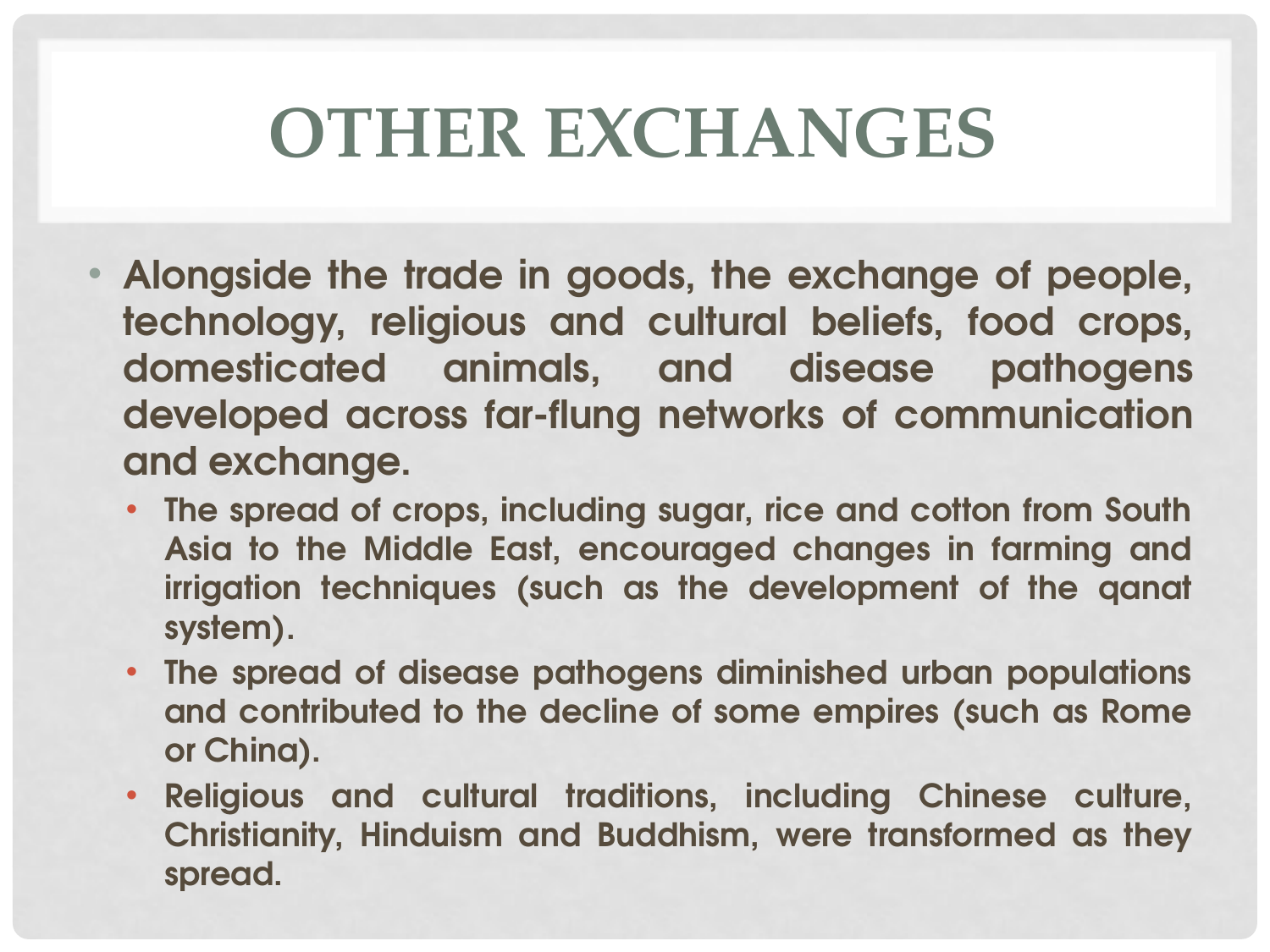

# OTHER EXCHANGES
Alongside the trade in goods, the exchange of people, technology, religious and cultural beliefs, food crops, domesticated animals, and disease pathogens developed across far-flung networks of communication and exchange.
The spread of crops, including sugar, rice and cotton from South Asia to the Middle East, encouraged changes in farming and irrigation techniques (such as the development of the qanat system).
The spread of disease pathogens diminished urban populations and contributed to the decline of some empires (such as Rome or China).
Religious and cultural traditions, including Chinese culture, Christianity, Hinduism and Buddhism, were transformed as they spread.